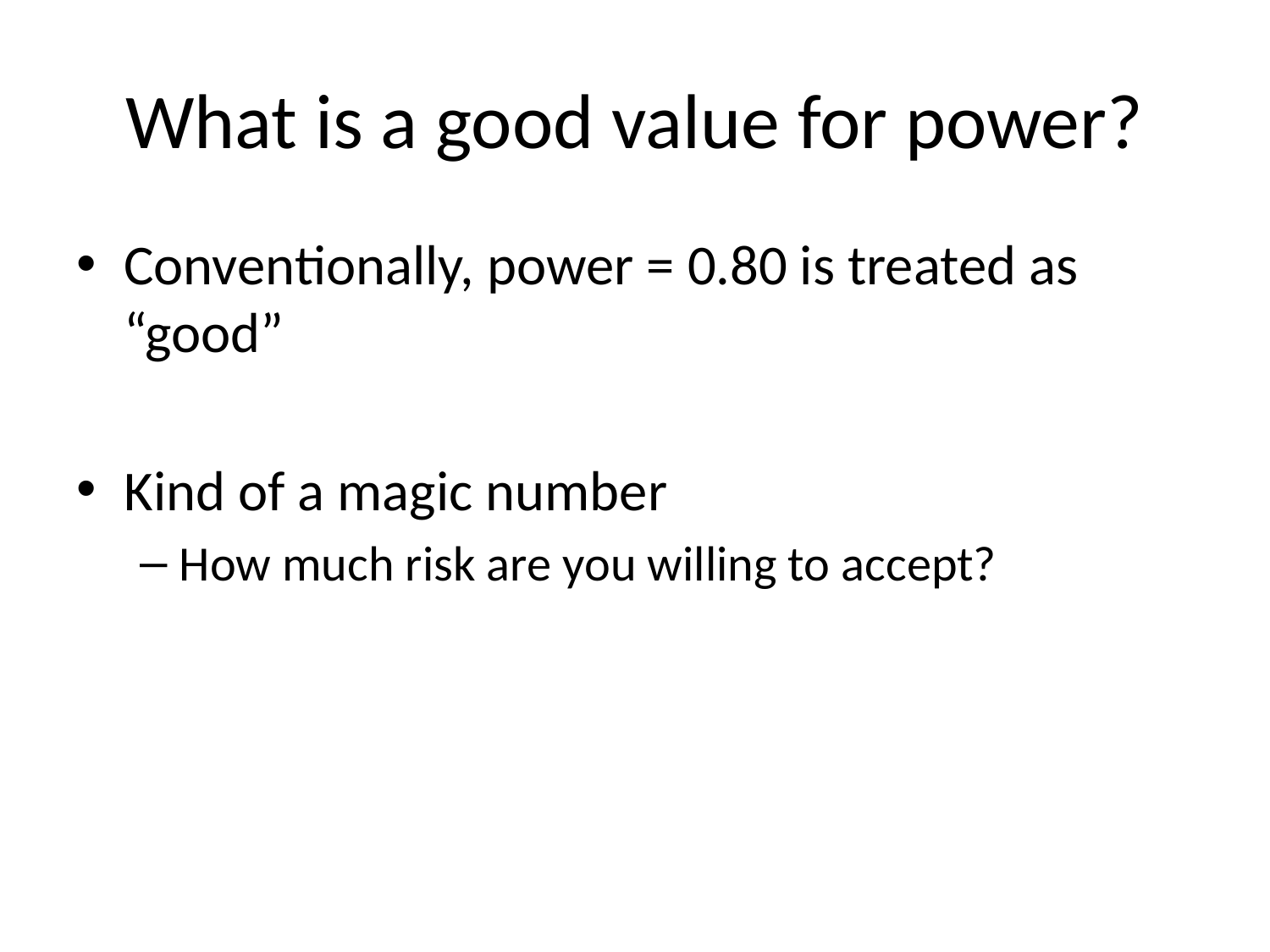

# What is a good value for power?
Conventionally, power = 0.80 is treated as “good”

Kind of a magic number
How much risk are you willing to accept?